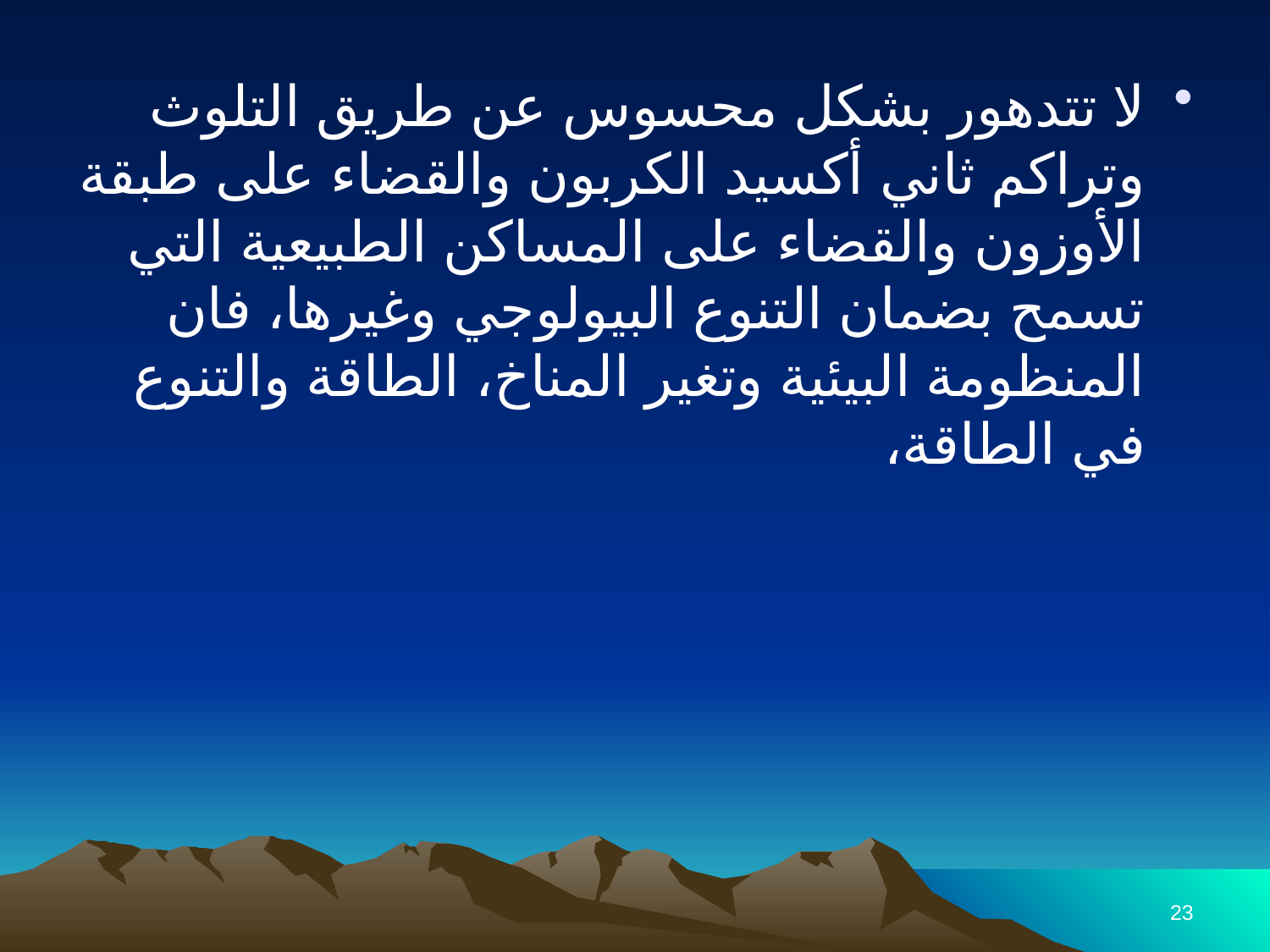

لا تتدهور بشكل محسوس عن طريق التلوث وتراكم ثاني أكسيد الكربون والقضاء على طبقة الأوزون والقضاء على المساكن الطبيعية التي تسمح بضمان التنوع البيولوجي وغيرها، فان المنظومة البيئية وتغير المناخ، الطاقة والتنوع في الطاقة،
23